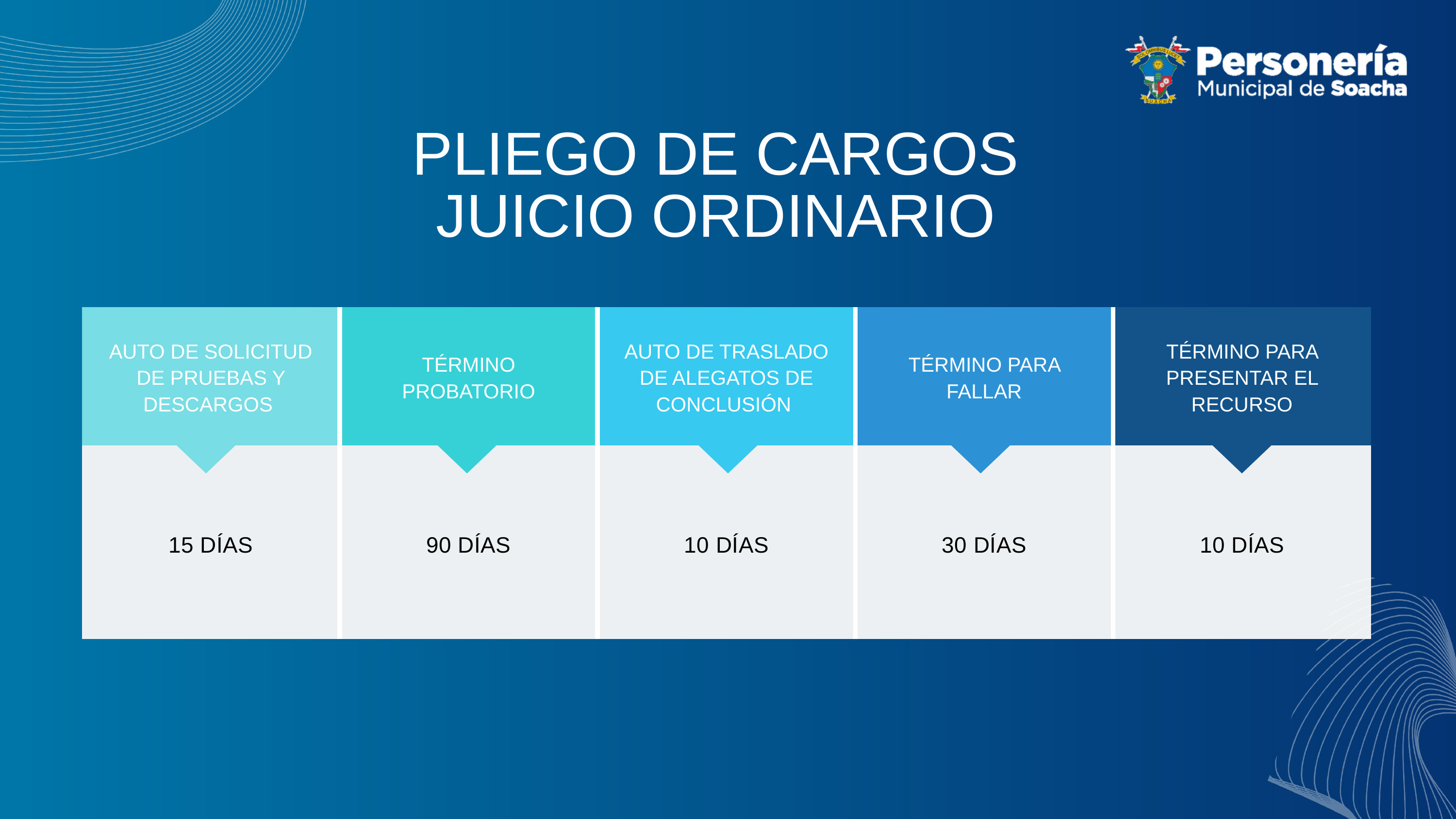

PLIEGO DE CARGOS
JUICIO ORDINARIO
| AUTO DE SOLICITUD DE PRUEBAS Y DESCARGOS | TÉRMINO PROBATORIO | AUTO DE TRASLADO DE ALEGATOS DE CONCLUSIÓN | TÉRMINO PARA FALLAR | TÉRMINO PARA PRESENTAR EL RECURSO |
| --- | --- | --- | --- | --- |
| 15 DÍAS | 90 DÍAS | 10 DÍAS | 30 DÍAS | 10 DÍAS |